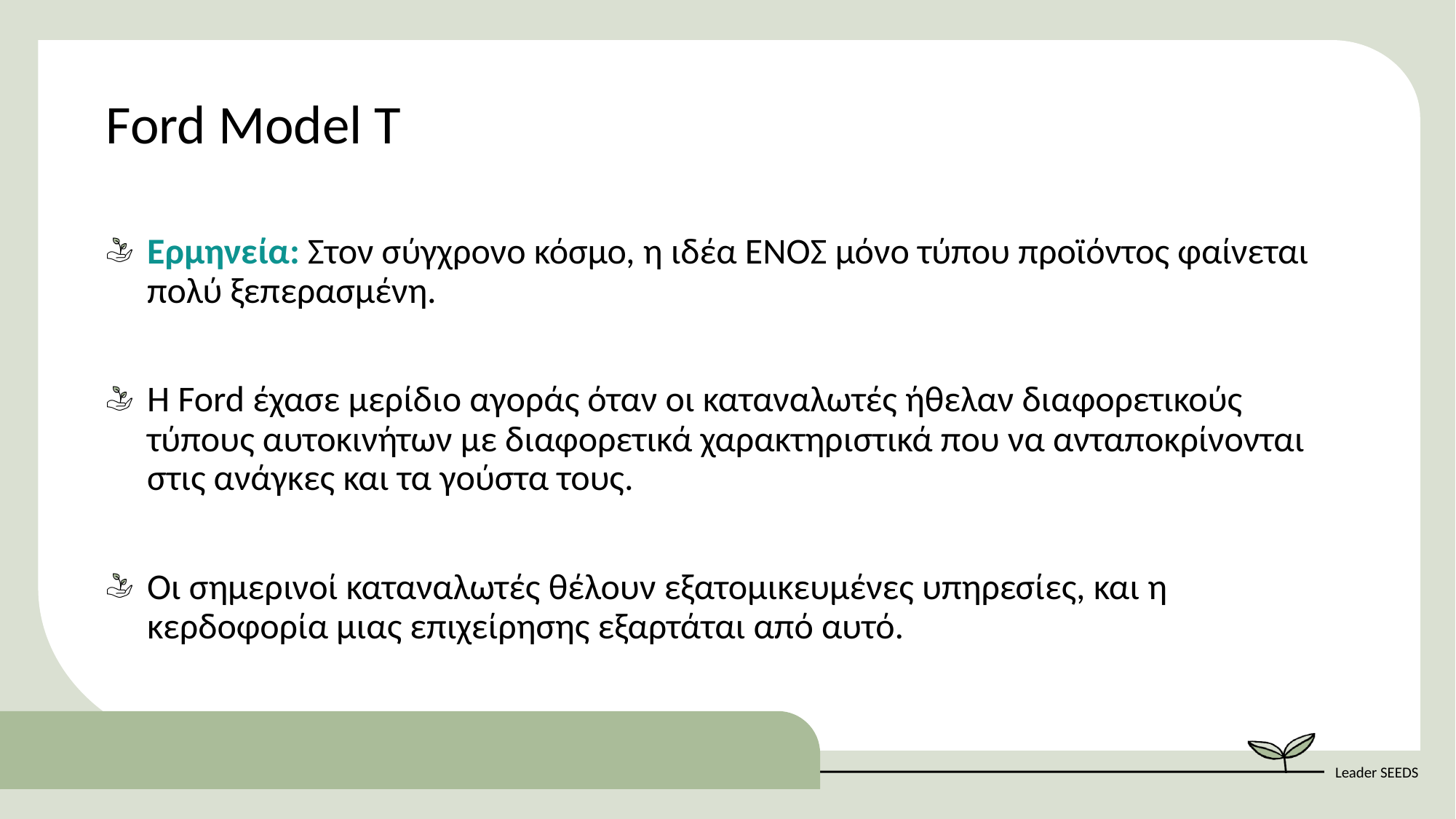

Ford Model T
Ερμηνεία: Στον σύγχρονο κόσμο, η ιδέα ΕΝΟΣ μόνο τύπου προϊόντος φαίνεται πολύ ξεπερασμένη.

Η Ford έχασε μερίδιο αγοράς όταν οι καταναλωτές ήθελαν διαφορετικούς τύπους αυτοκινήτων με διαφορετικά χαρακτηριστικά που να ανταποκρίνονται στις ανάγκες και τα γούστα τους.

Οι σημερινοί καταναλωτές θέλουν εξατομικευμένες υπηρεσίες, και η κερδοφορία μιας επιχείρησης εξαρτάται από αυτό.